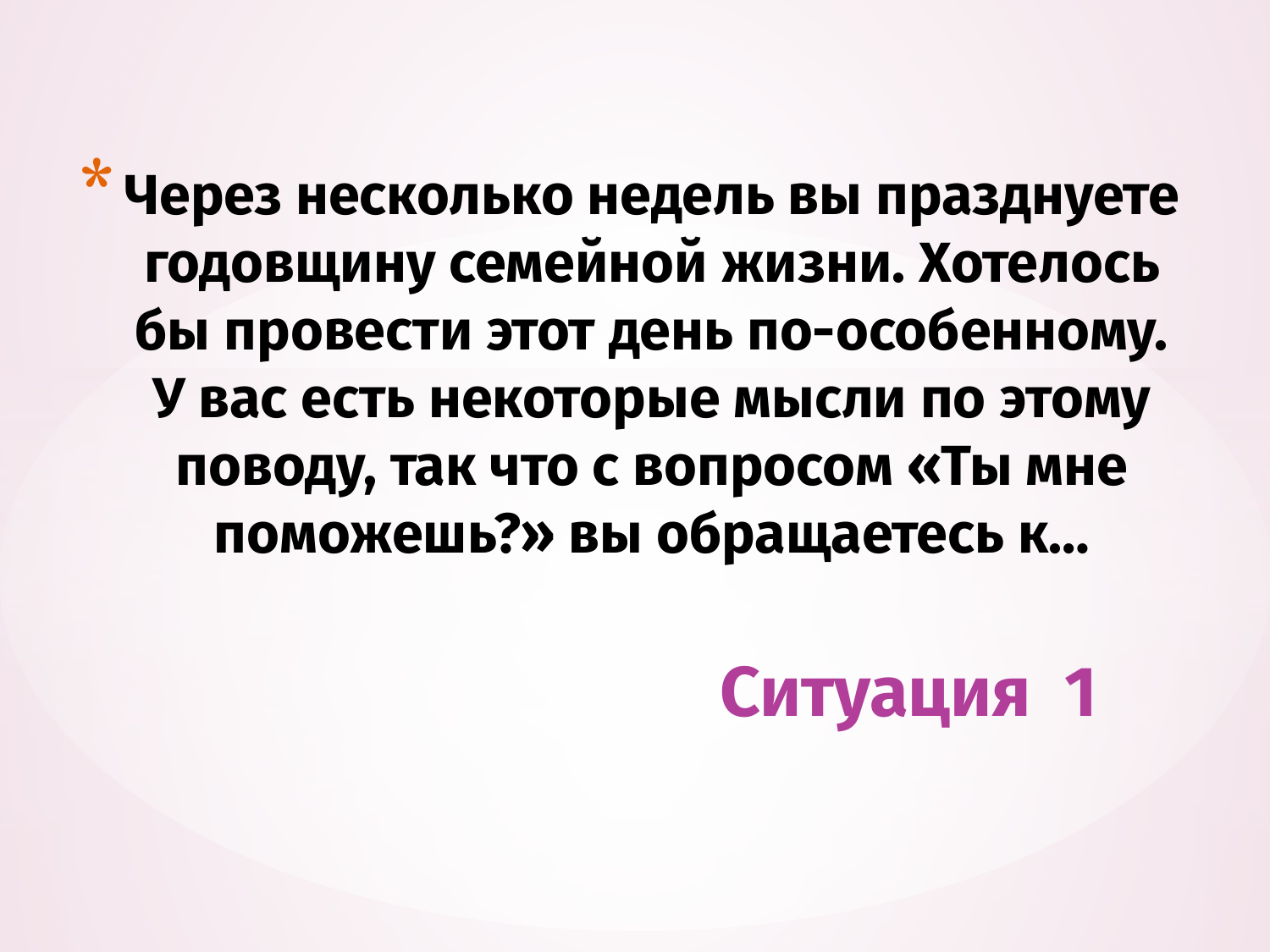

# Через несколько недель вы празднуете годовщину семейной жизни. Хотелось бы провести этот день по-особенному. У вас есть некоторые мысли по этому поводу, так что с вопросом «Ты мне поможешь?» вы обращаетесь к…
Ситуация  1